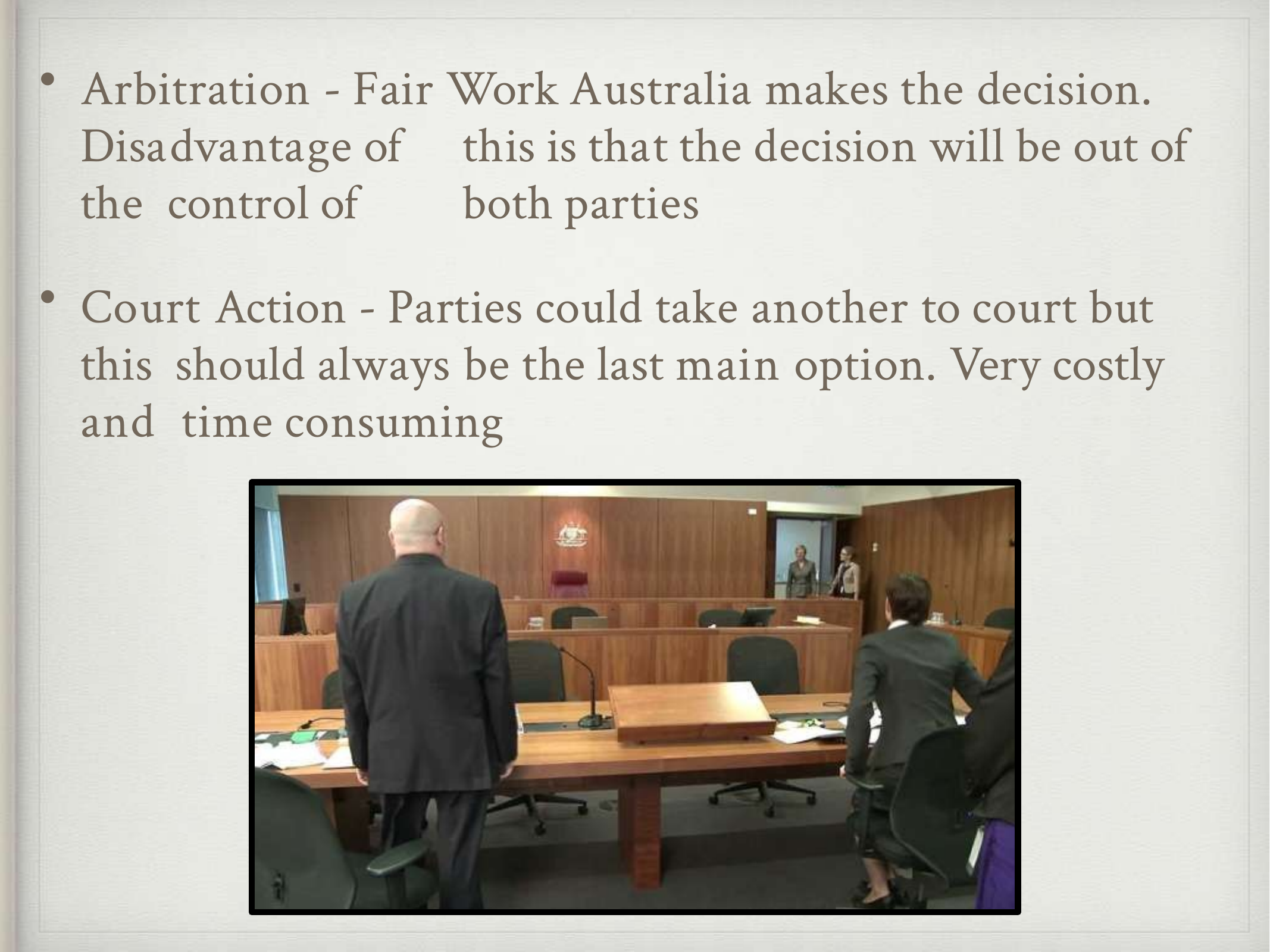

Arbitration - Fair Work Australia makes the decision.  Disadvantage of	this is that the decision will be out of	the  control of	both parties
Court Action - Parties could take another to court but this  should always be the last main option. Very costly and  time consuming